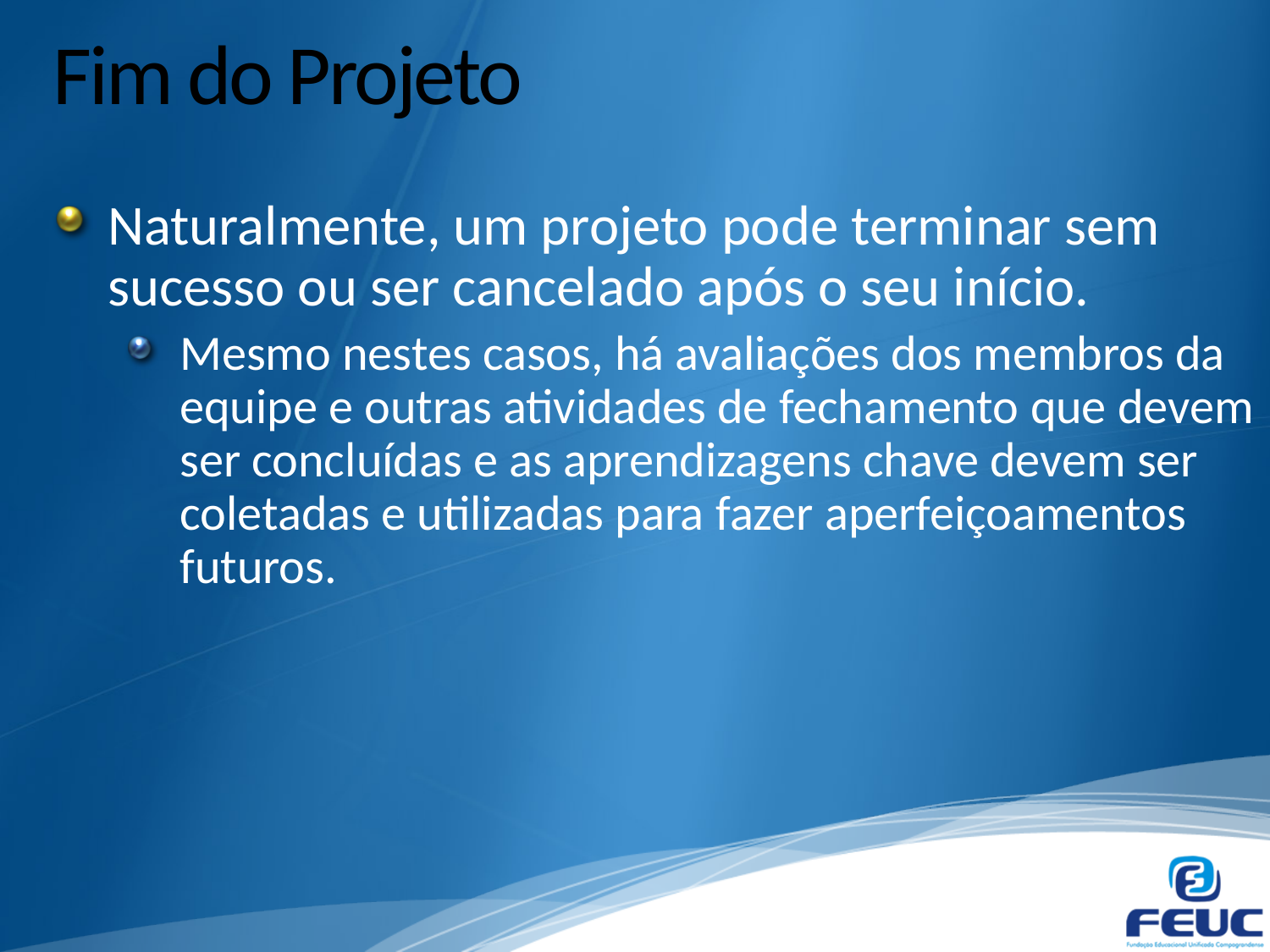

# Fim do Projeto
Naturalmente, um projeto pode terminar sem sucesso ou ser cancelado após o seu início.
Mesmo nestes casos, há avaliações dos membros da equipe e outras atividades de fechamento que devem ser concluídas e as aprendizagens chave devem ser coletadas e utilizadas para fazer aperfeiçoamentos futuros.